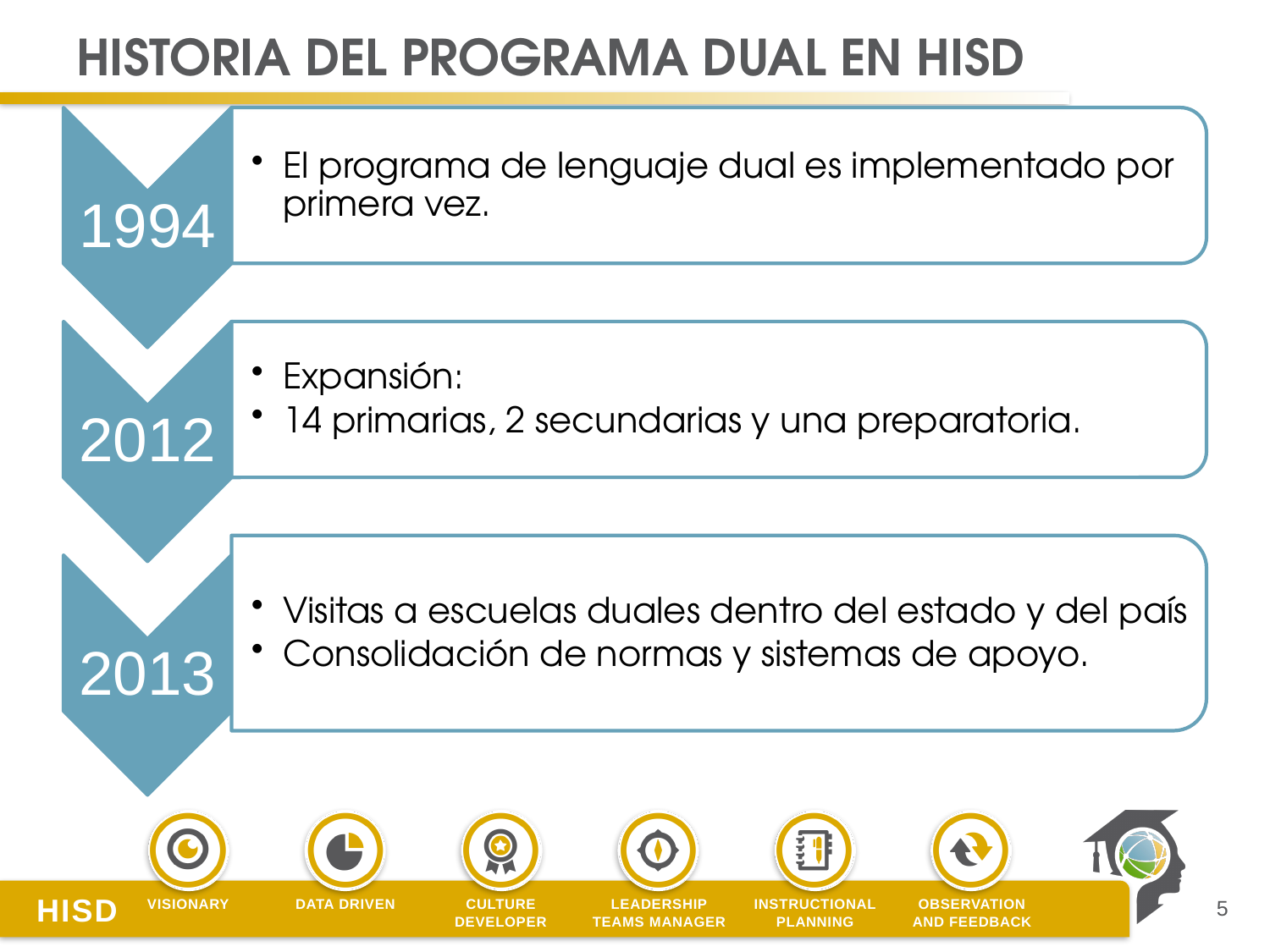

# Historia del programa dual en hisd
1994
El programa de lenguaje dual es implementado por primera vez.
2012
Expansión:
14 primarias, 2 secundarias y una preparatoria.
2013
Visitas a escuelas duales dentro del estado y del país
Consolidación de normas y sistemas de apoyo.
5